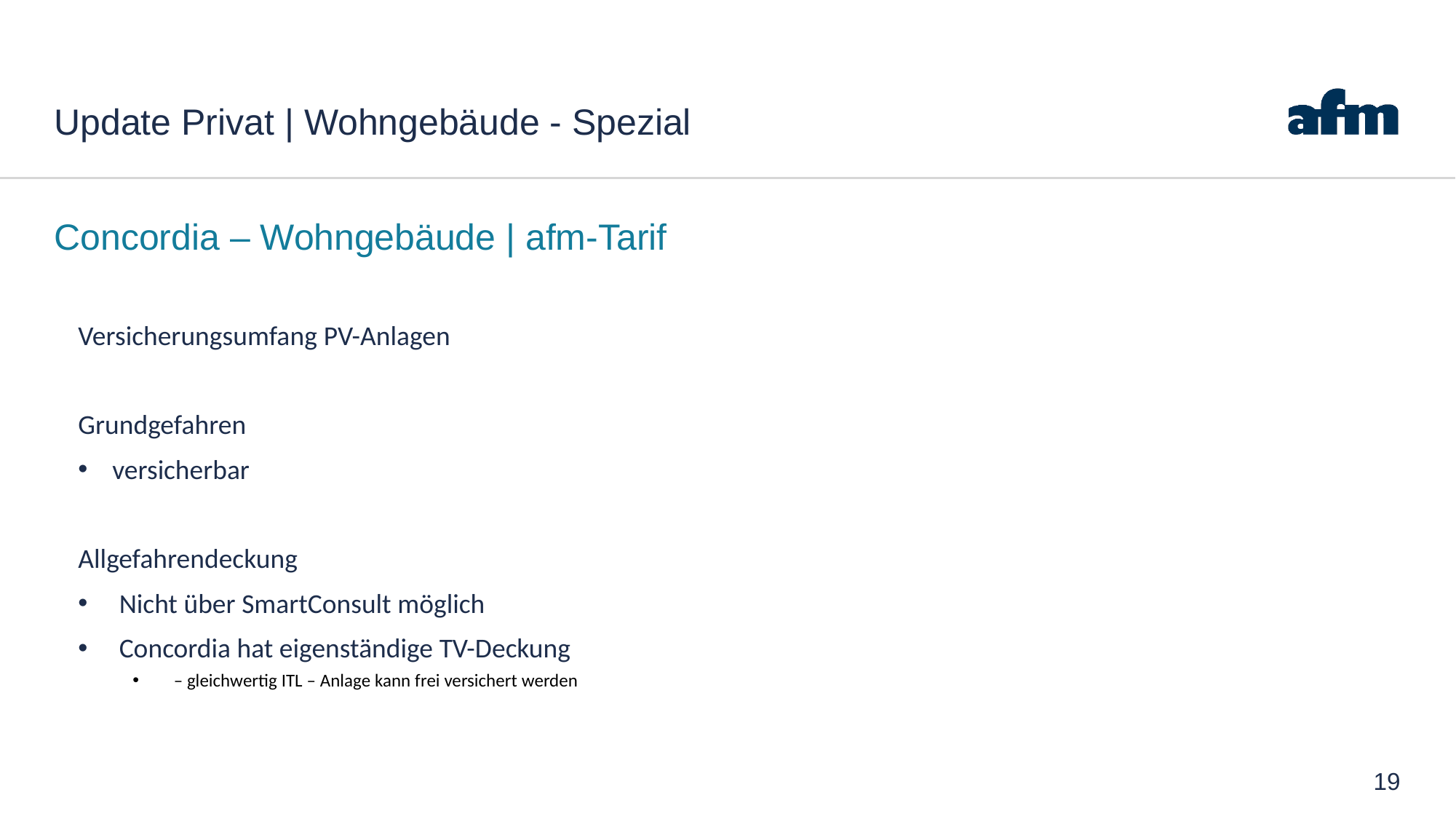

# Update Privat | Wohngebäude - Spezial
Concordia – Wohngebäude | afm-Tarif

Versicherungsumfang PV-Anlagen

Grundgefahren
versicherbar

Allgefahrendeckung
Nicht über SmartConsult möglich
Concordia hat eigenständige TV-Deckung
– gleichwertig ITL – Anlage kann frei versichert werden

19